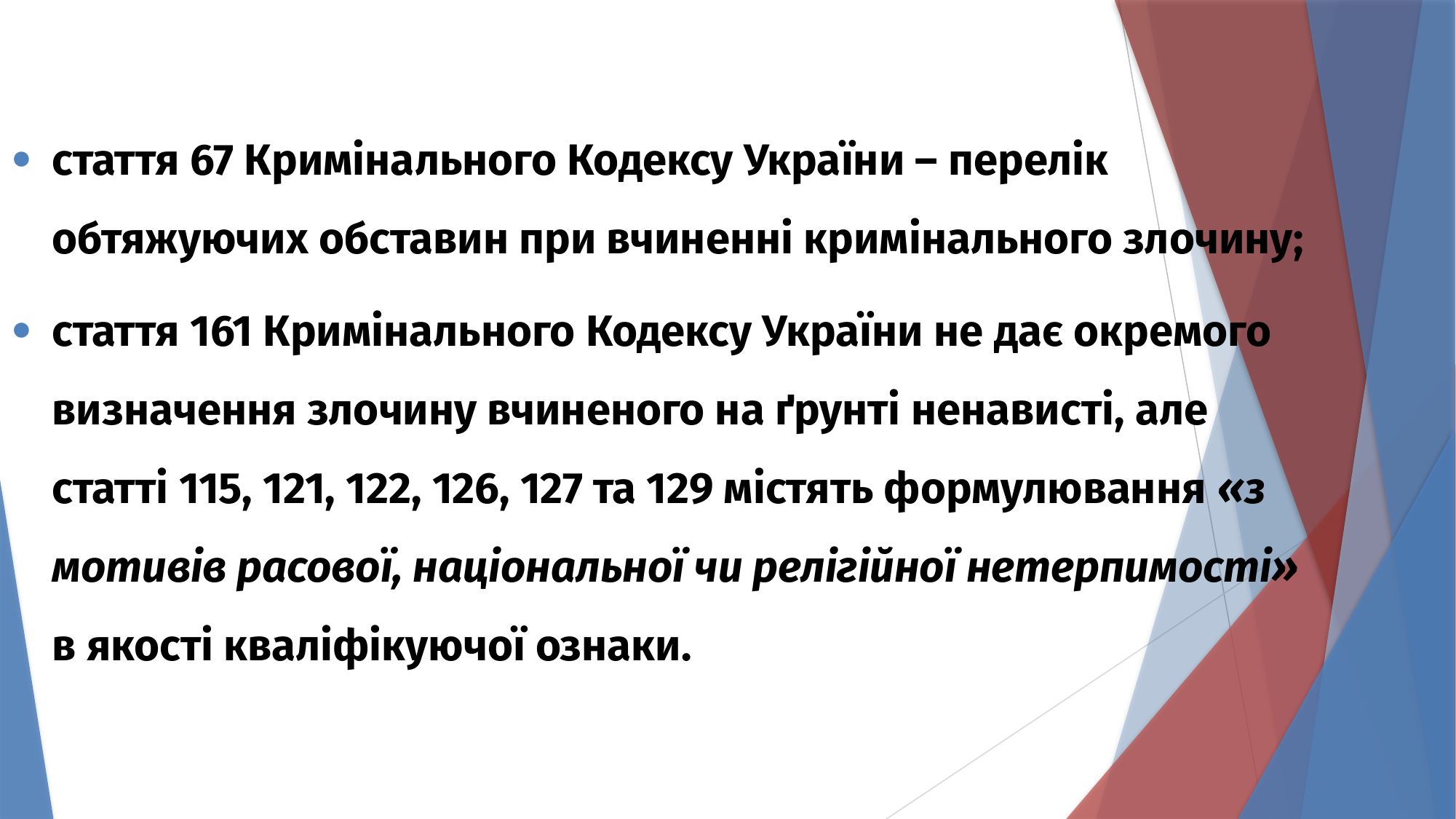

стаття 67 Кримінального Кодексу України – перелік обтяжуючих обставин при вчиненні кримінального злочину;
стаття 161 Кримінального Кодексу України не дає окремого визначення злочину вчиненого на ґрунті ненависті, але статті 115, 121, 122, 126, 127 та 129 містять формулювання «з мотивів расової, національної чи релігійної нетерпимості» в якості кваліфікуючої ознаки.